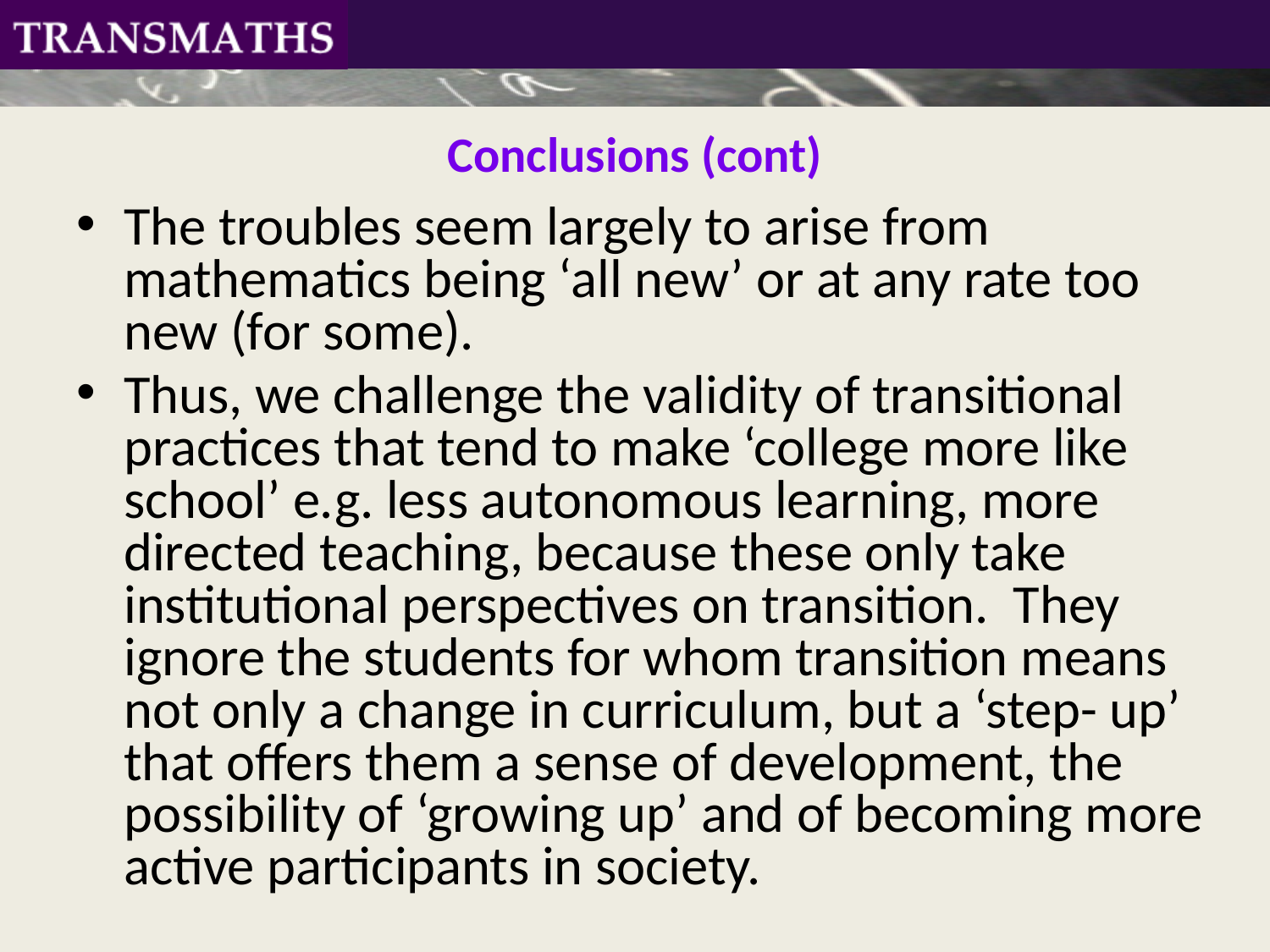

# Conclusions (cont)
The troubles seem largely to arise from mathematics being ‘all new’ or at any rate too new (for some).
Thus, we challenge the validity of transitional practices that tend to make ‘college more like school’ e.g. less autonomous learning, more directed teaching, because these only take institutional perspectives on transition.  They ignore the students for whom transition means not only a change in curriculum, but a ‘step- up’ that offers them a sense of development, the possibility of ‘growing up’ and of becoming more active participants in society.